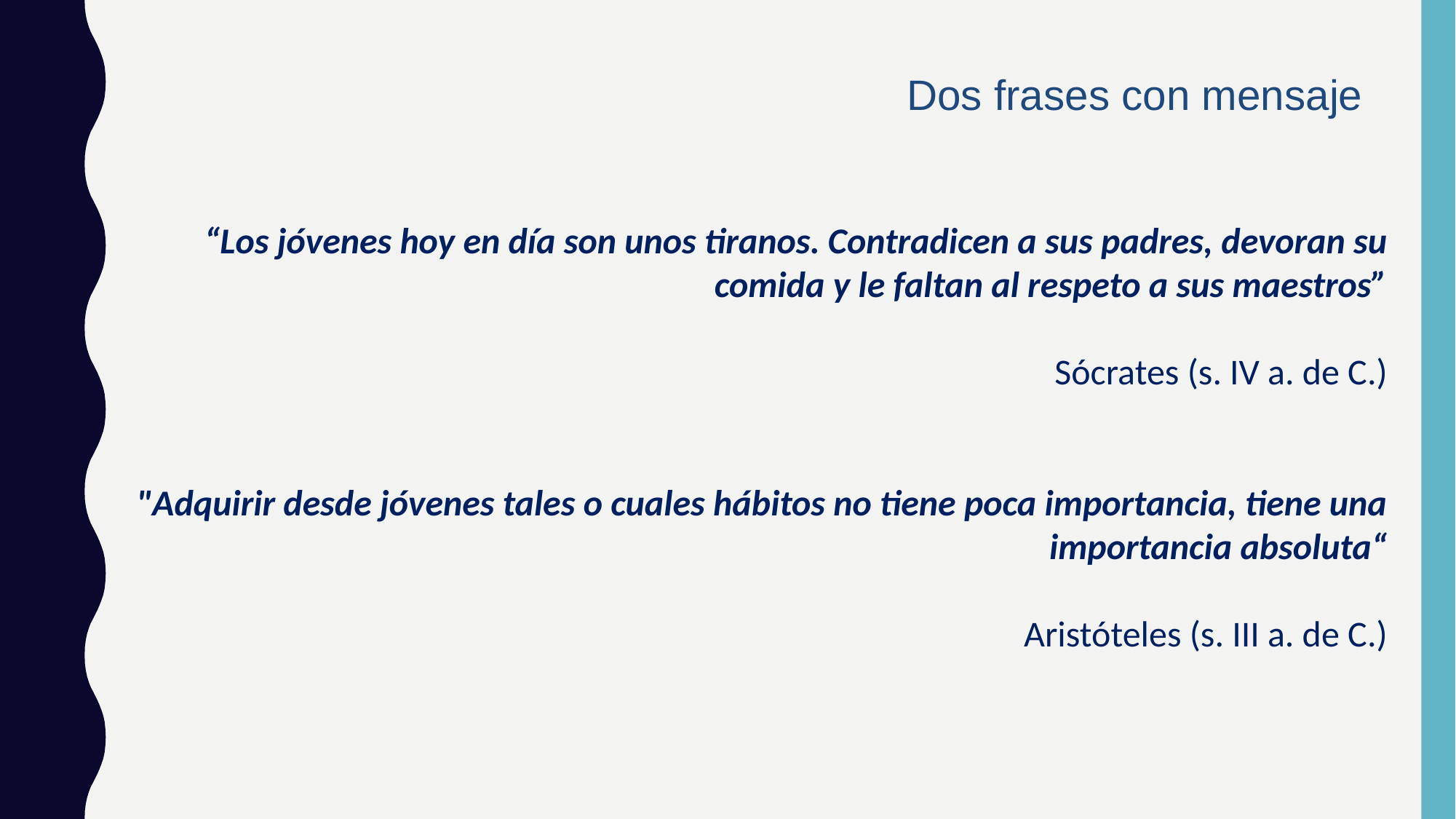

Dos frases con mensaje
“Los jóvenes hoy en día son unos tiranos. Contradicen a sus padres, devoran su comida y le faltan al respeto a sus maestros”

Sócrates (s. IV a. de C.)

"Adquirir desde jóvenes tales o cuales hábitos no tiene poca importancia, tiene una importancia absoluta“

Aristóteles (s. III a. de C.)